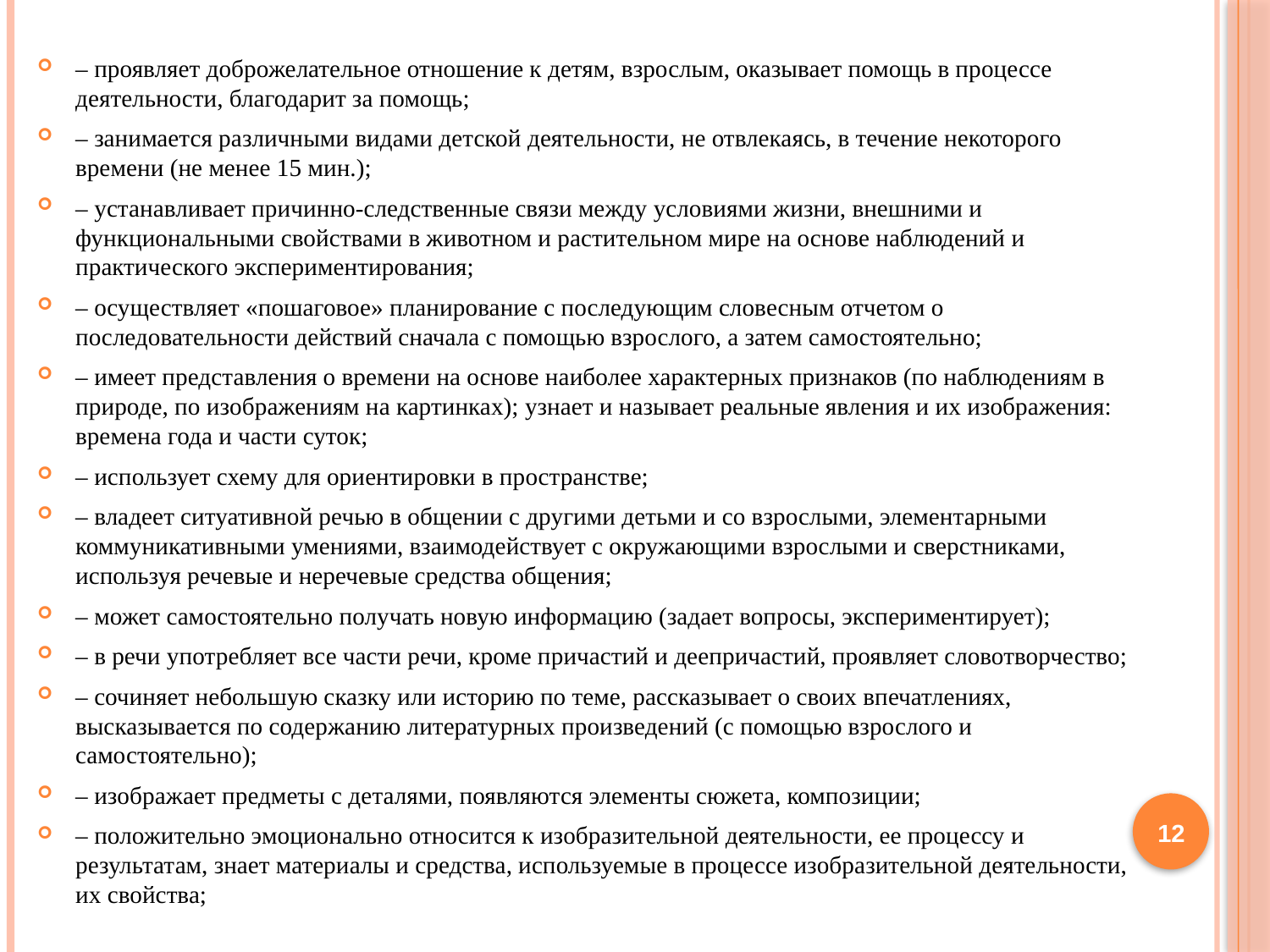

– проявляет доброжелательное отношение к детям, взрослым, оказывает помощь в процессе деятельности, благодарит за помощь;
– занимается различными видами детской деятельности, не отвлекаясь, в течение некоторого времени (не менее 15 мин.);
– устанавливает причинно-следственные связи между условиями жизни, внешними и функциональными свойствами в животном и растительном мире на основе наблюдений и практического экспериментирования;
– осуществляет «пошаговое» планирование с последующим словесным отчетом о последовательности действий сначала с помощью взрослого, а затем самостоятельно;
– имеет представления о времени на основе наиболее характерных признаков (по наблюдениям в природе, по изображениям на картинках); узнает и называет реальные явления и их изображения: времена года и части суток;
– использует схему для ориентировки в пространстве;
– владеет ситуативной речью в общении с другими детьми и со взрослыми, элементарными коммуникативными умениями, взаимодействует с окружающими взрослыми и сверстниками, используя речевые и неречевые средства общения;
– может самостоятельно получать новую информацию (задает вопросы, экспериментирует);
– в речи употребляет все части речи, кроме причастий и деепричастий, проявляет словотворчество;
– сочиняет небольшую сказку или историю по теме, рассказывает о своих впечатлениях, высказывается по содержанию литературных произведений (с помощью взрослого и самостоятельно);
– изображает предметы с деталями, появляются элементы сюжета, композиции;
– положительно эмоционально относится к изобразительной деятельности, ее процессу и результатам, знает материалы и средства, используемые в процессе изобразительной деятельности, их свойства;
12